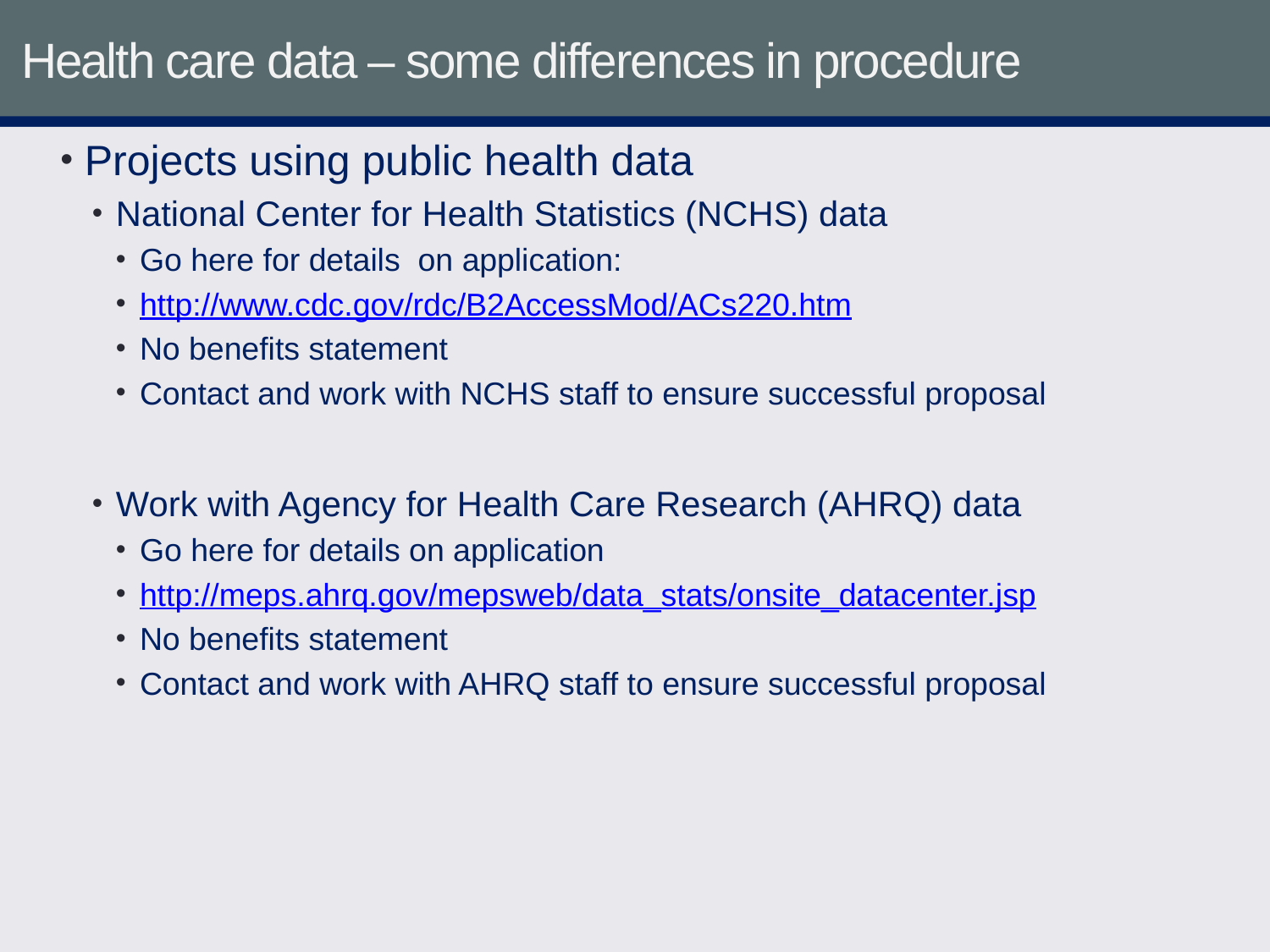

# Health care data – some differences in procedure
Projects using public health data
National Center for Health Statistics (NCHS) data
Go here for details  on application:
http://www.cdc.gov/rdc/B2AccessMod/ACs220.htm
No benefits statement
Contact and work with NCHS staff to ensure successful proposal

Work with Agency for Health Care Research (AHRQ) data
Go here for details on application
http://meps.ahrq.gov/mepsweb/data_stats/onsite_datacenter.jsp
No benefits statement
Contact and work with AHRQ staff to ensure successful proposal

10